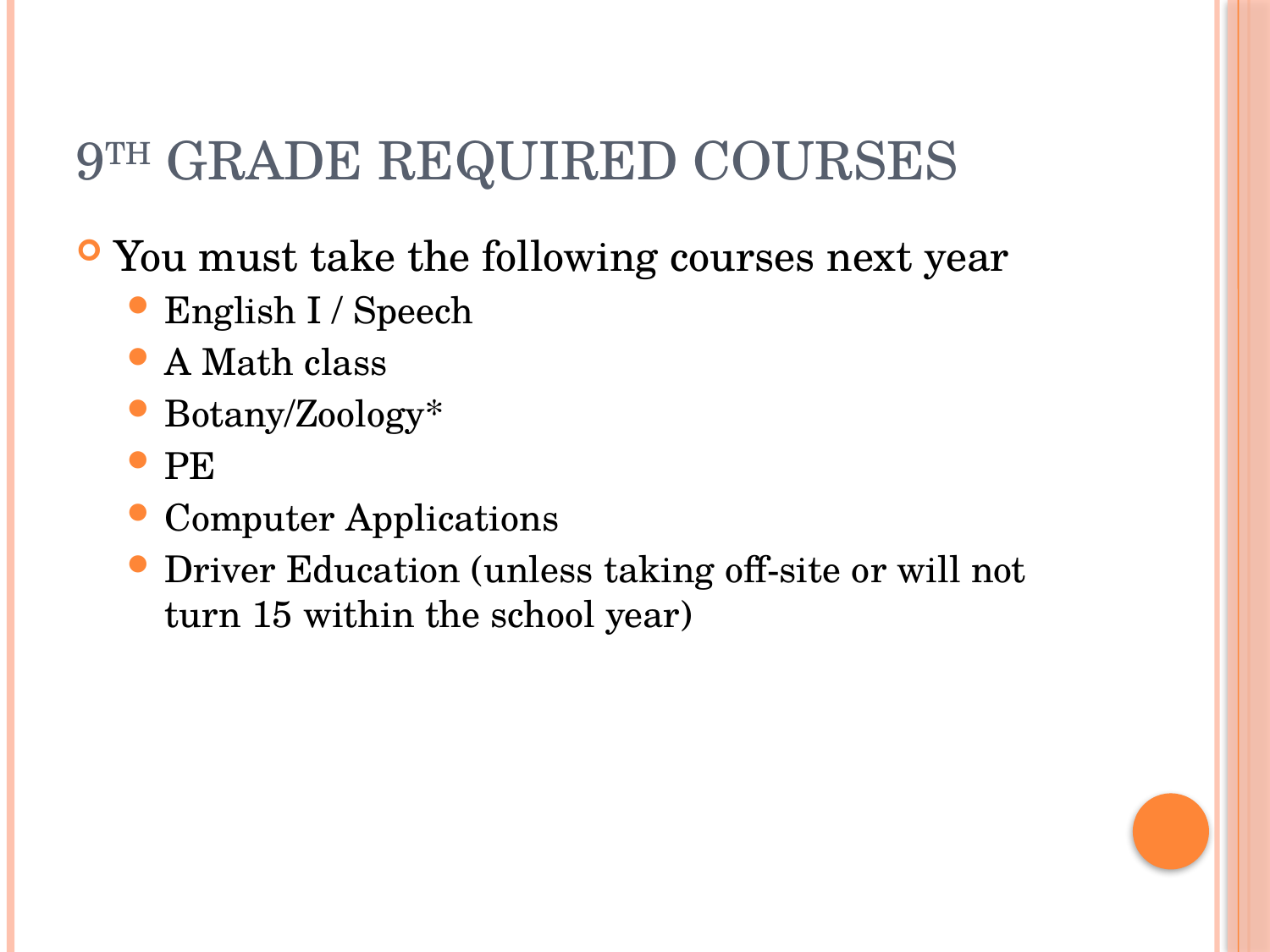

# 9th grade required courses
You must take the following courses next year
English I / Speech
A Math class
Botany/Zoology*
PE
Computer Applications
Driver Education (unless taking off-site or will not turn 15 within the school year)